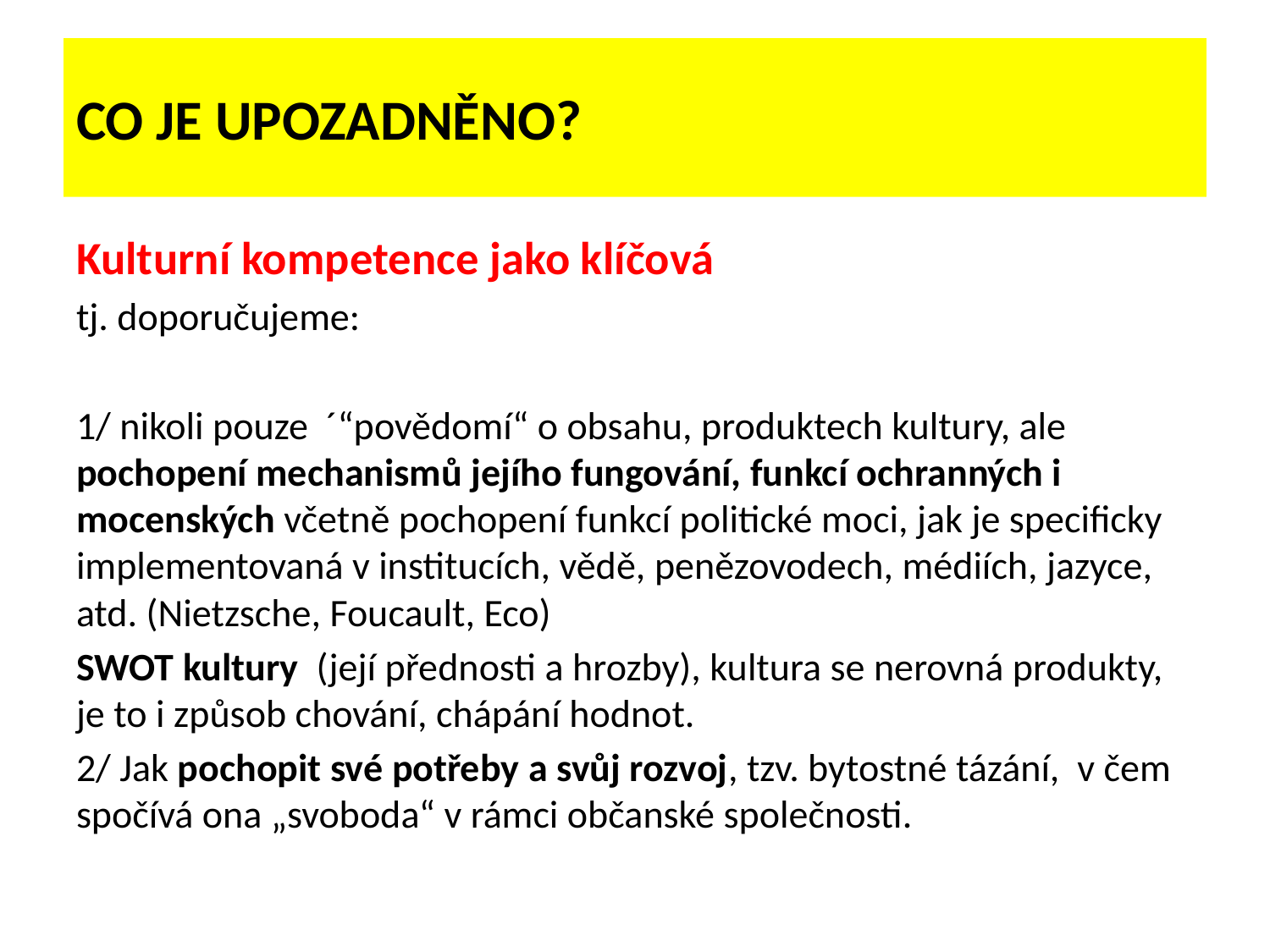

# CO JE UPOZADNĚNO?
Kulturní kompetence jako klíčová
tj. doporučujeme:

1/ nikoli pouze  ´“povědomí“ o obsahu, produktech kultury, ale pochopení mechanismů jejího fungování, funkcí ochranných i mocenských včetně pochopení funkcí politické moci, jak je specificky implementovaná v institucích, vědě, penězovodech, médiích, jazyce, atd. (Nietzsche, Foucault, Eco)
SWOT kultury  (její přednosti a hrozby), kultura se nerovná produkty, je to i způsob chování, chápání hodnot.
2/ Jak pochopit své potřeby a svůj rozvoj, tzv. bytostné tázání,  v čem spočívá ona „svoboda“ v rámci občanské společnosti.